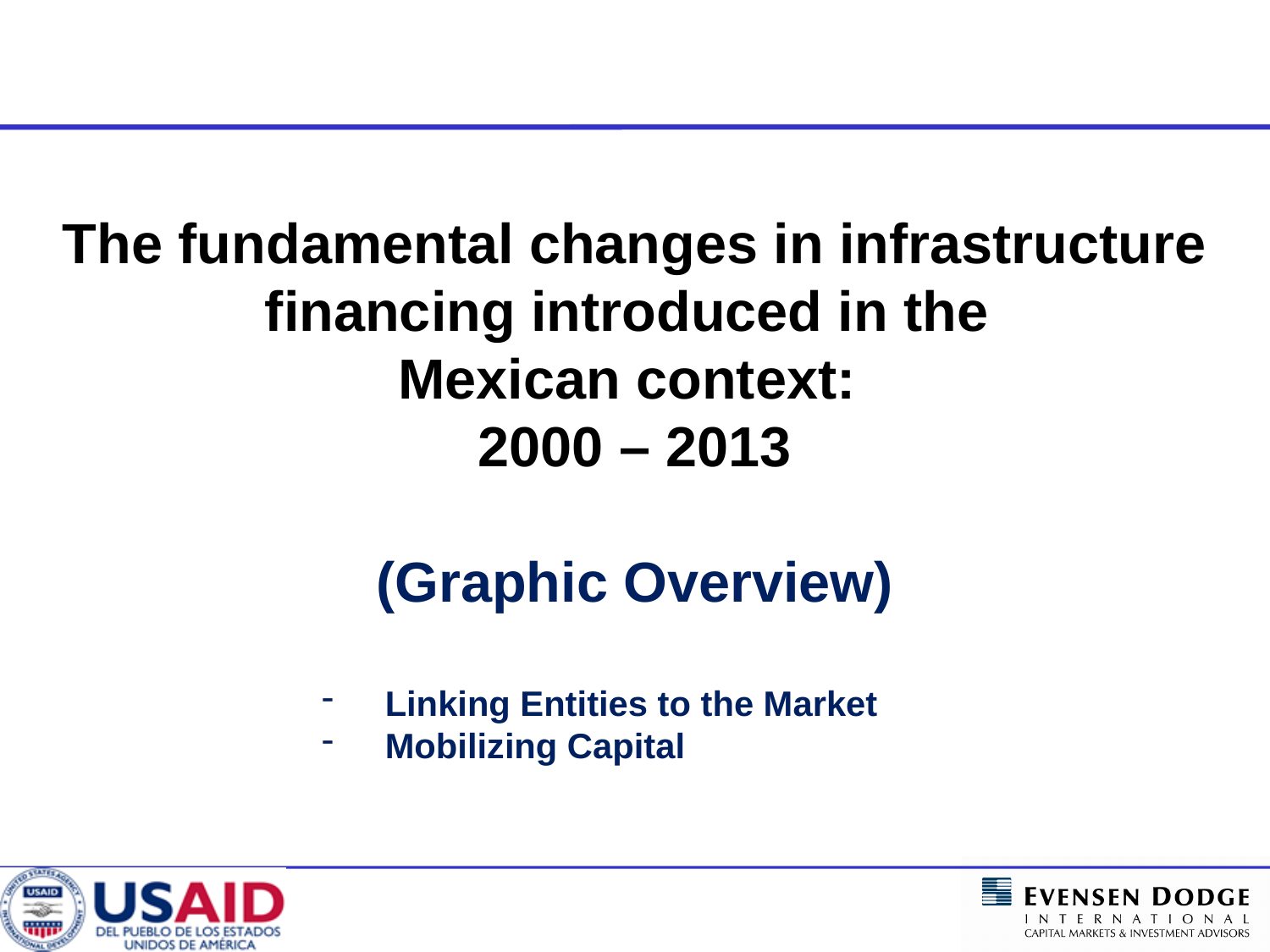

The fundamental changes in infrastructure financing introduced in the
Mexican context:
2000 – 2013

(Graphic Overview)

Linking Entities to the Market
Mobilizing Capital